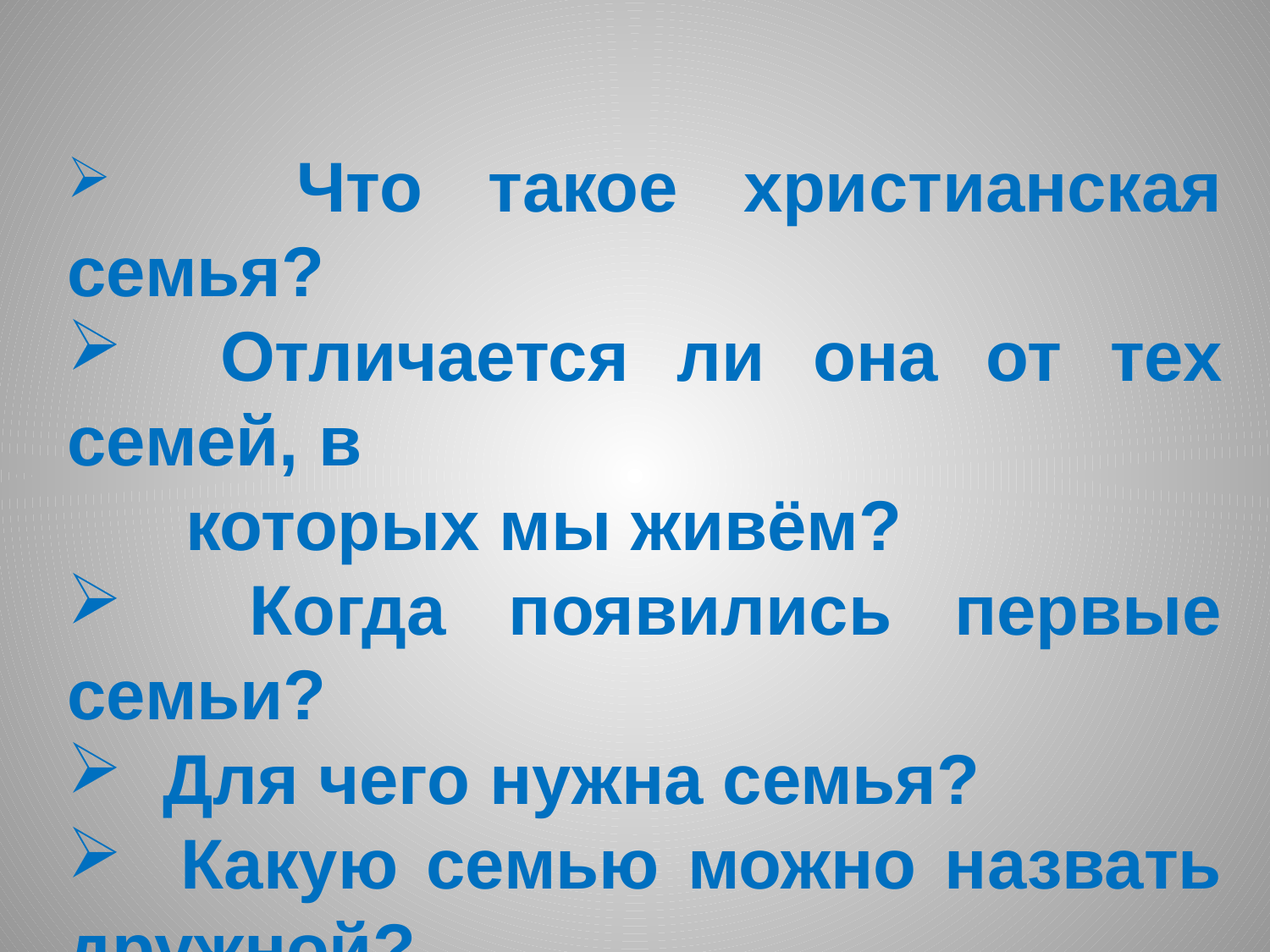

Что такое христианская семья?
  Отличается ли она от тех семей, в
      которых мы живём?
  Когда появились первые семьи?
  Для чего нужна семья?
  Какую семью можно назвать дружной?
 Что такое венчание?
Что означает обручальное кольцо?